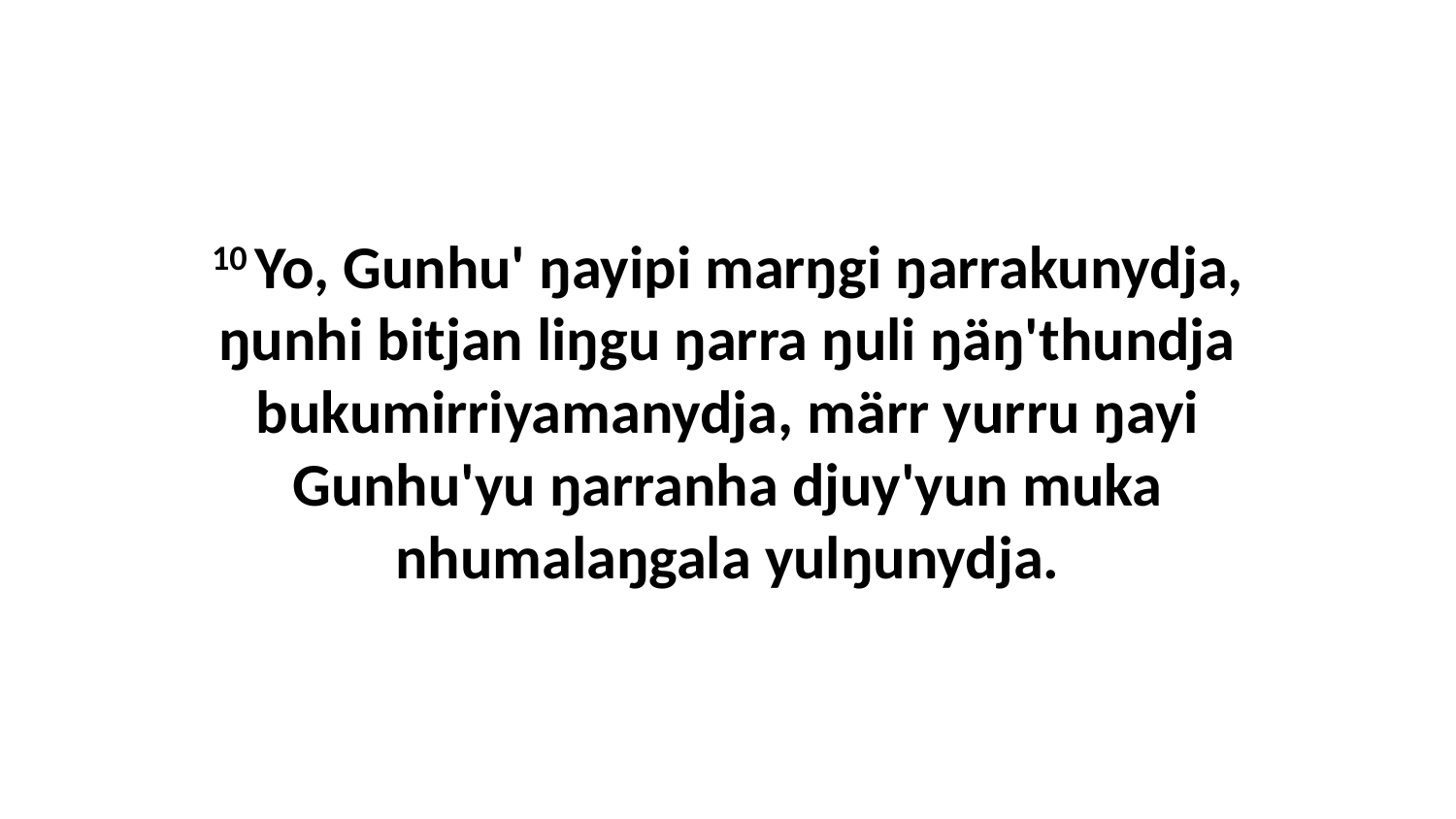

10 Yo, Gunhu' ŋayipi marŋgi ŋarrakunydja, ŋunhi bitjan liŋgu ŋarra ŋuli ŋäŋ'thundja bukumirriyamanydja, märr yurru ŋayi Gunhu'yu ŋarranha djuy'yun muka nhumalaŋgala yulŋunydja.